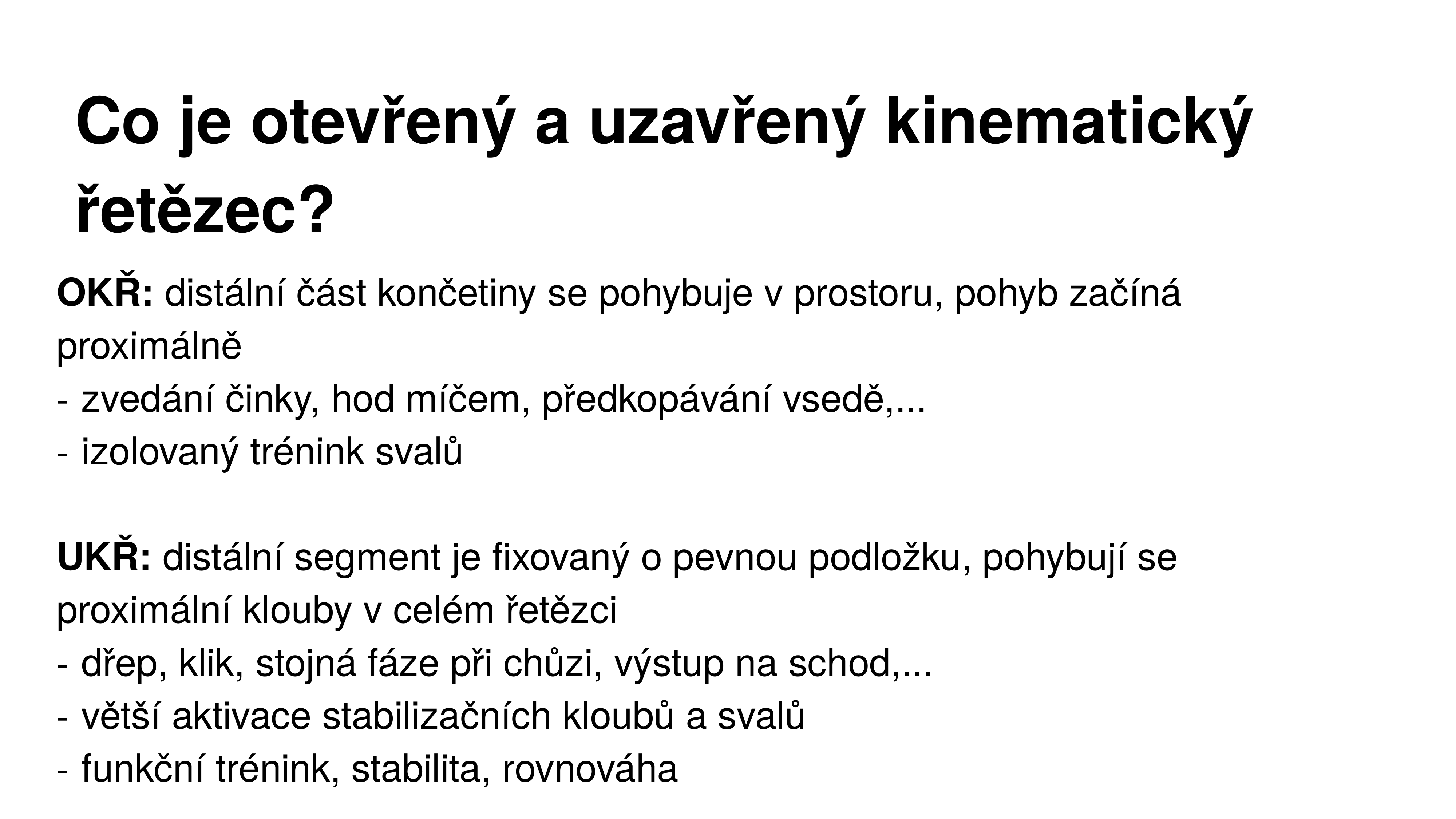

# Co je otevřený a uzavřený kinematický řetězec?
OKŘ: distální část končetiny se pohybuje v prostoru, pohyb začíná proximálně
zvedání činky, hod míčem, předkopávání vsedě,...
izolovaný trénink svalů

UKŘ: distální segment je fixovaný o pevnou podložku, pohybují se proximální klouby v celém řetězci
dřep, klik, stojná fáze při chůzi, výstup na schod,...
větší aktivace stabilizačních kloubů a svalů
funkční trénink, stabilita, rovnováha